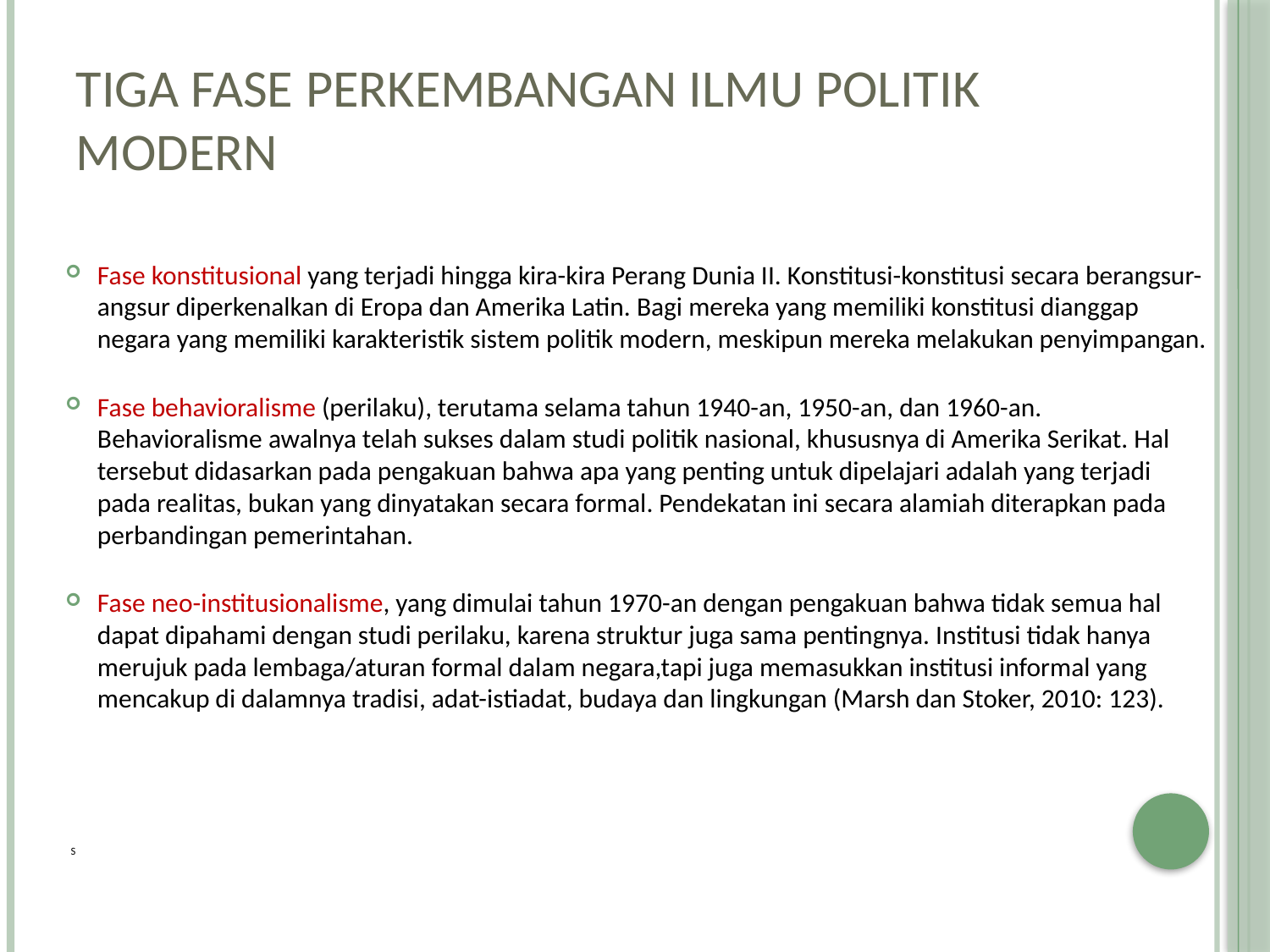

# TIGA FASE PERKEMBANGAN ILMU POLITIK MODERN

Fase konstitusional yang terjadi hingga kira-kira Perang Dunia II. Konstitusi-konstitusi secara berangsur-angsur diperkenalkan di Eropa dan Amerika Latin. Bagi mereka yang memiliki konstitusi dianggap negara yang memiliki karakteristik sistem politik modern, meskipun mereka melakukan penyimpangan.

Fase behavioralisme (perilaku), terutama selama tahun 1940-an, 1950-an, dan 1960-an.  Behavioralisme awalnya telah sukses dalam studi politik nasional, khususnya di Amerika Serikat. Hal tersebut didasarkan pada pengakuan bahwa apa yang penting untuk dipelajari adalah yang terjadi pada realitas, bukan yang dinyatakan secara formal. Pendekatan ini secara alamiah diterapkan pada perbandingan pemerintahan.

Fase neo-institusionalisme, yang dimulai tahun 1970-an dengan pengakuan bahwa tidak semua hal dapat dipahami dengan studi perilaku, karena struktur juga sama pentingnya. Institusi tidak hanya merujuk pada lembaga/aturan formal dalam negara,tapi juga memasukkan institusi informal yang mencakup di dalamnya tradisi, adat-istiadat, budaya dan lingkungan (Marsh dan Stoker, 2010: 123).

S